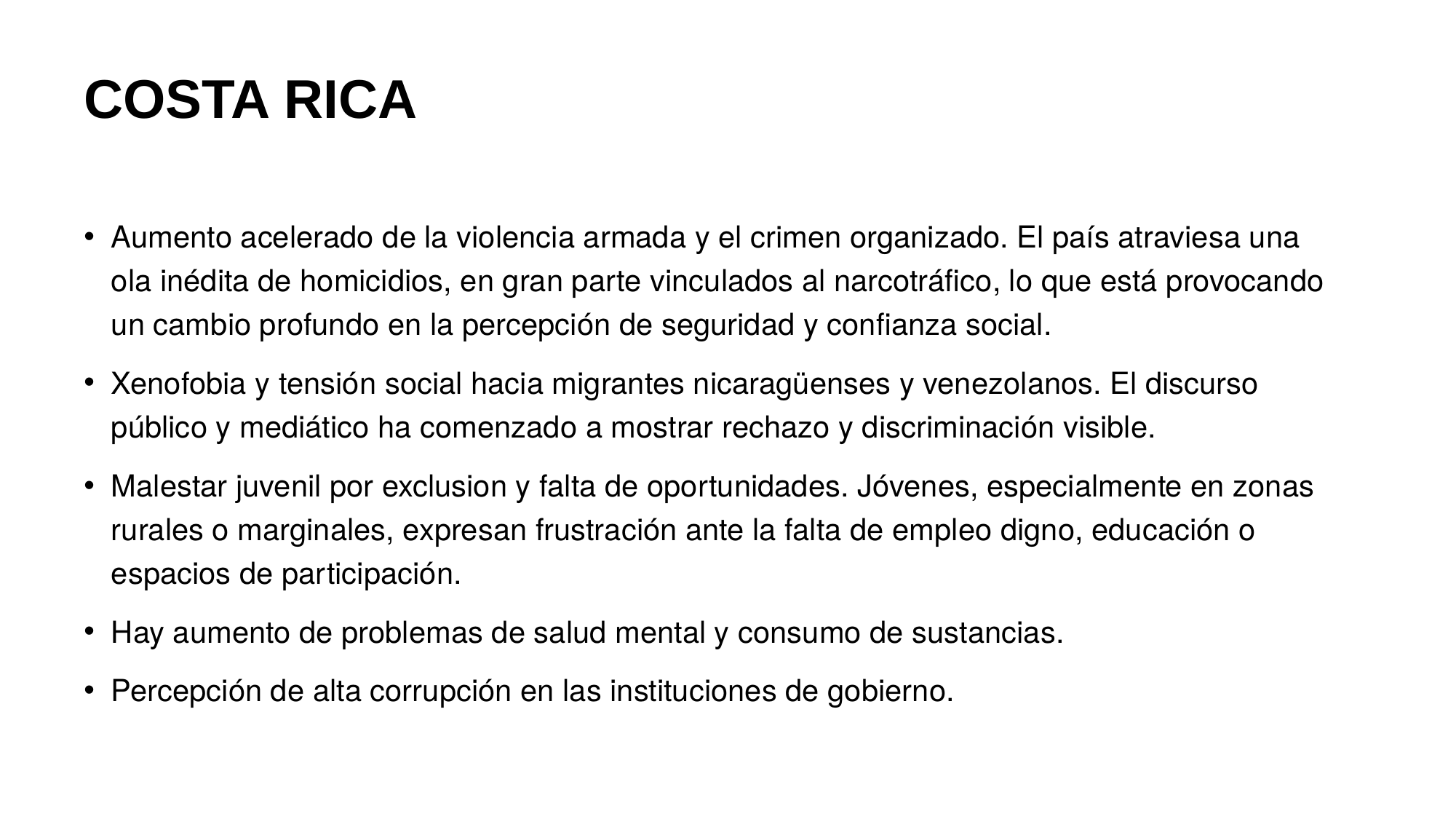

# COSTA RICA
Aumento acelerado de la violencia armada y el crimen organizado. El país atraviesa una ola inédita de homicidios, en gran parte vinculados al narcotráfico, lo que está provocando un cambio profundo en la percepción de seguridad y confianza social.
Xenofobia y tensión social hacia migrantes nicaragüenses y venezolanos. El discurso público y mediático ha comenzado a mostrar rechazo y discriminación visible.
Malestar juvenil por exclusion y falta de oportunidades. Jóvenes, especialmente en zonas rurales o marginales, expresan frustración ante la falta de empleo digno, educación o espacios de participación.
Hay aumento de problemas de salud mental y consumo de sustancias.
Percepción de alta corrupción en las instituciones de gobierno.